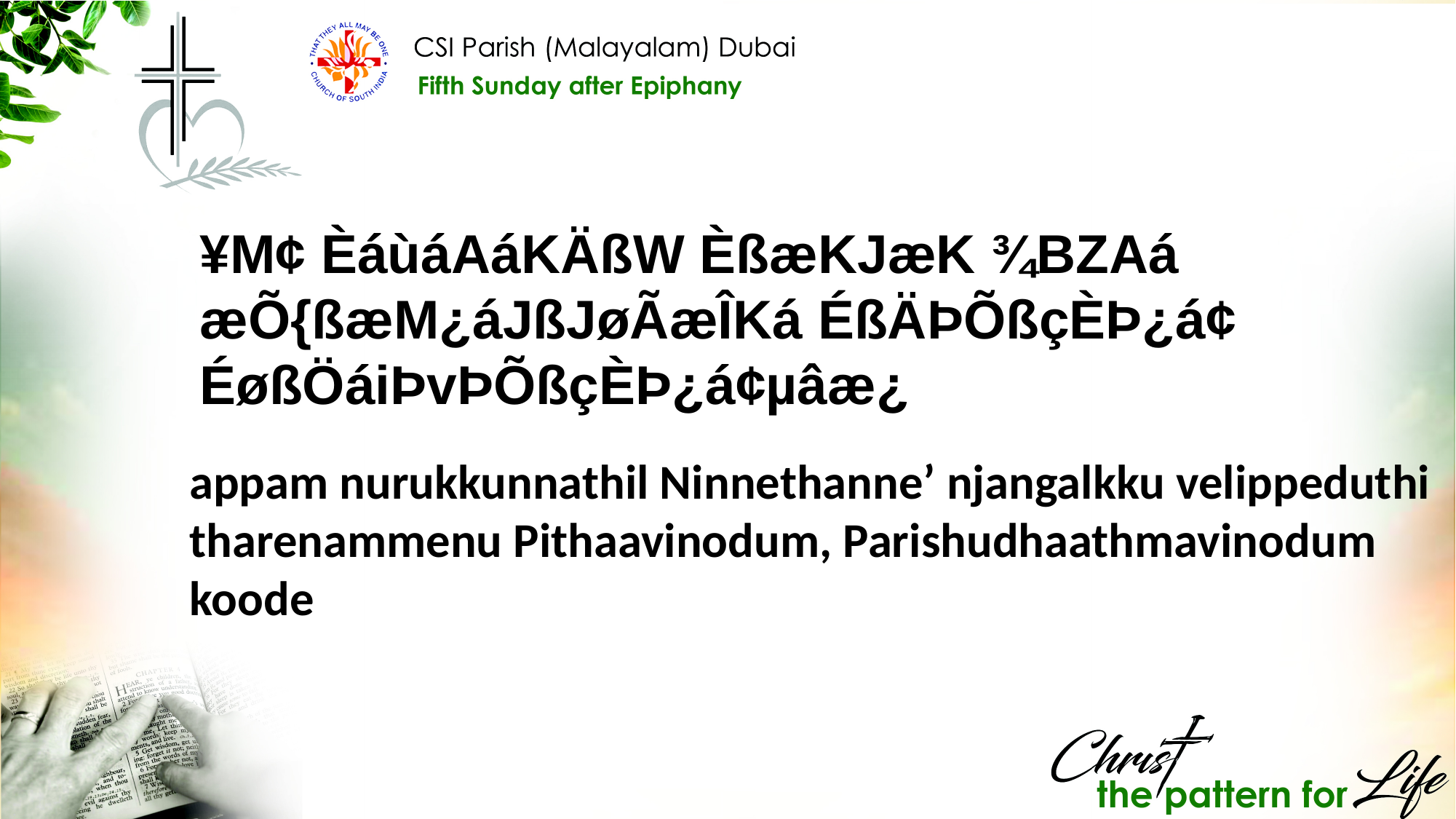

¥M¢ ÈáùáAáKÄßW ÈßæKJæK ¾BZAá æÕ{ßæM¿áJßJøÃæÎKá ÉßÄÞÕßçÈÞ¿á¢ ÉøßÖáiÞvÞÕßçÈÞ¿á¢µâæ¿
appam nurukkunnathil Ninnethanne’ njangalkku velippeduthi tharenammenu Pithaavinodum, Parishudhaathmavinodum koode